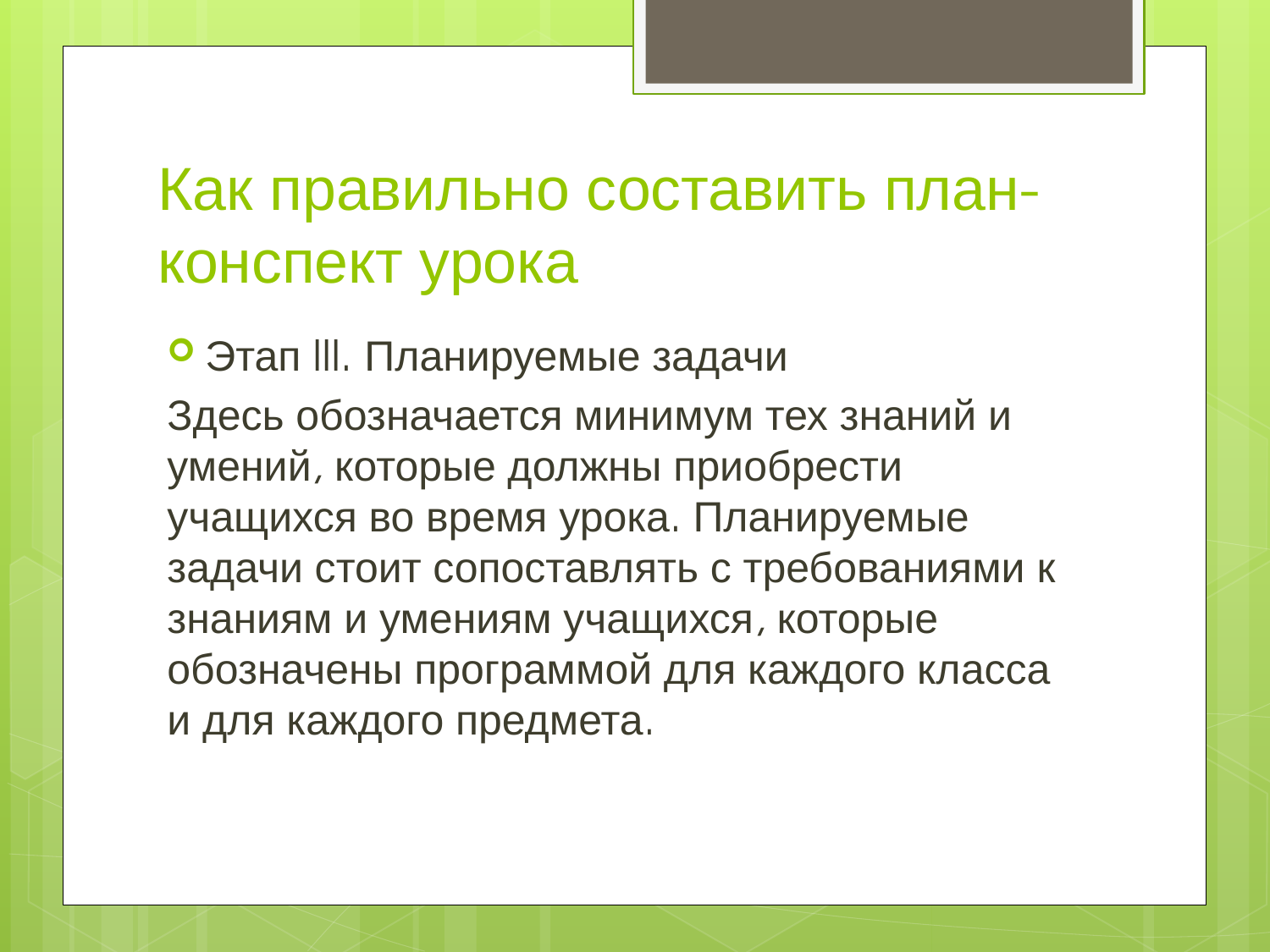

# Как правильно составить план-конспект урока
Этап III. Планируемые задачи
Здесь обозначается минимум тех знаний и умений, которые должны приобрести учащихся во время урока. Планируемые задачи стоит сопоставлять с требованиями к знаниям и умениям учащихся, которые обозначены программой для каждого класса и для каждого предмета.